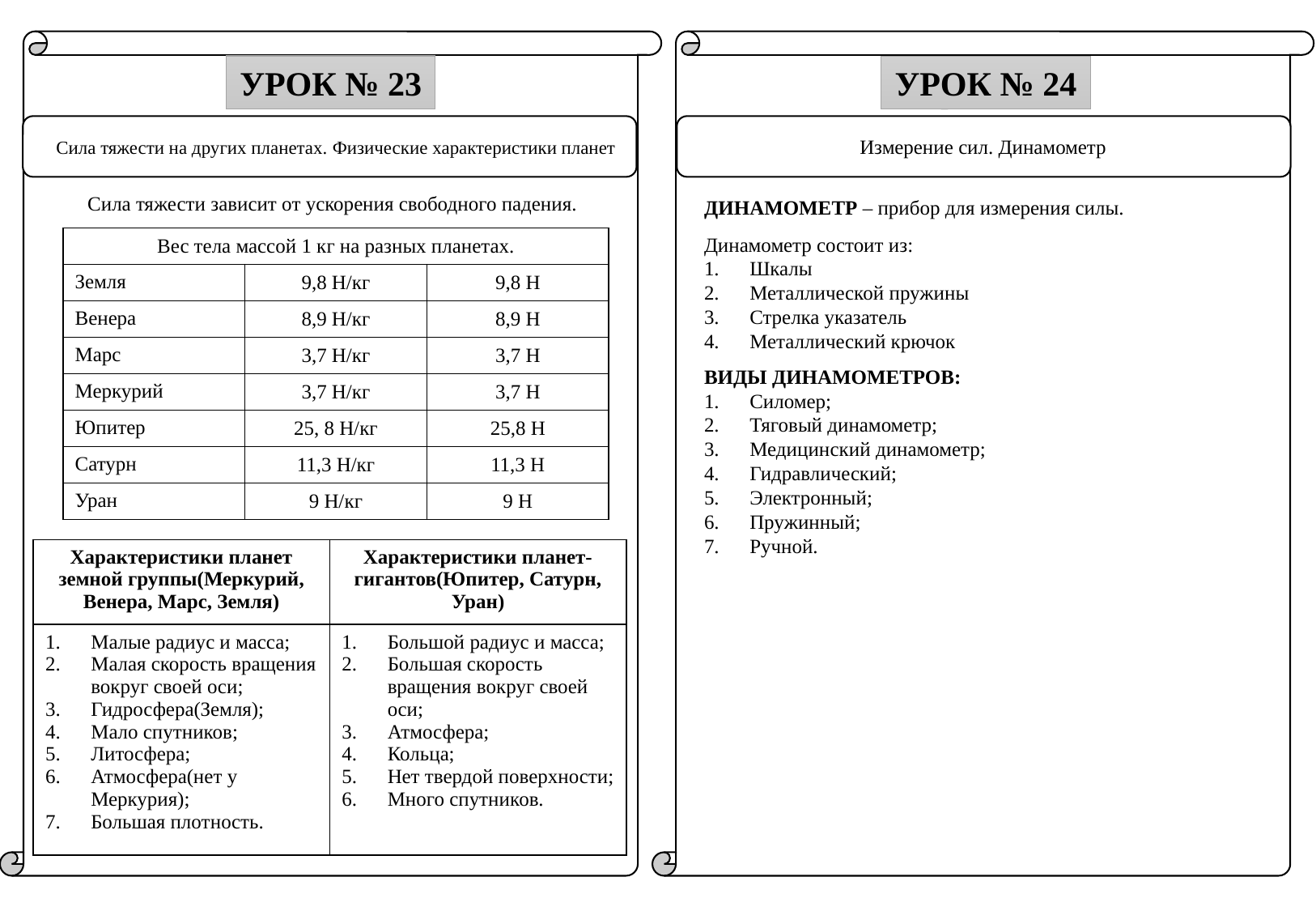

УРОК № 23
УРОК № 24
Урок № 2

Измерение сил. Динамометр
Сила тяжести на других планетах. Физические характеристики планет
Сила тяжести зависит от ускорения свободного падения.
ДИНАМОМЕТР – прибор для измерения силы.
Динамометр состоит из:
Шкалы
Металлической пружины
Стрелка указатель
Металлический крючок
| Вес тела массой 1 кг на разных планетах. |  |  |
| --- | --- | --- |
| Земля | 9,8 Н/кг | 9,8 Н |
| Венера | 8,9 Н/кг | 8,9 Н |
| Марс | 3,7 Н/кг | 3,7 Н |
| Меркурий | 3,7 Н/кг | 3,7 Н |
| Юпитер | 25, 8 Н/кг | 25,8 Н |
| Сатурн | 11,3 Н/кг | 11,3 Н |
| Уран | 9 Н/кг | 9 Н |
ВИДЫ ДИНАМОМЕТРОВ:
Силомер;
Тяговый динамометр;
Медицинский динамометр;
Гидравлический;
Электронный;
Пружинный;
Ручной.
| Характеристики планет земной группы(Меркурий, Венера, Марс, Земля) | Характеристики планет-гигантов(Юпитер, Сатурн, Уран) |
| --- | --- |
| Малые радиус и масса; Малая скорость вращения вокруг своей оси; Гидросфера(Земля); Мало спутников; Литосфера; Атмосфера(нет у Меркурия); Большая плотность. | Большой радиус и масса; Большая скорость вращения вокруг своей оси; Атмосфера; Кольца; Нет твердой поверхности; Много спутников. |